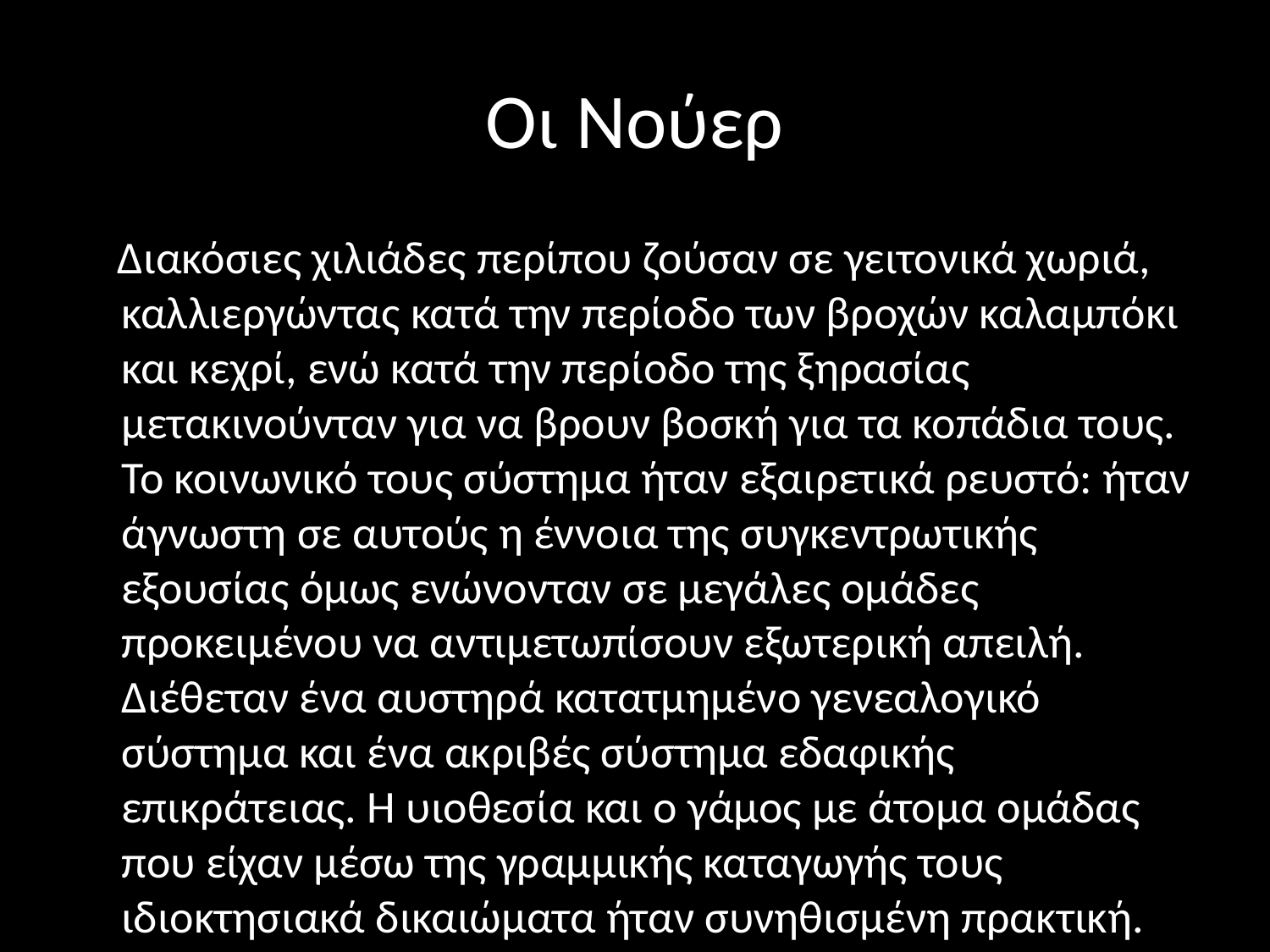

# Οι Νούερ
    Διακόσιες χιλιάδες περίπου ζούσαν σε γειτονικά χωριά, καλλιεργώντας κατά την περίοδο των βροχών καλαμπόκι και κεχρί, ενώ κατά την περίοδο της ξηρασίας μετακινούνταν για να βρουν βοσκή για τα κοπάδια τους. Το κοινωνικό τους σύστημα ήταν εξαιρετικά ρευστό: ήταν άγνωστη σε αυτούς η έννοια της συγκεντρωτικής εξουσίας όμως ενώνονταν σε μεγάλες ομάδες προκειμένου να αντιμετωπίσουν εξωτερική απειλή. Διέθεταν ένα αυστηρά κατατμημένο γενεαλογικό σύστημα και ένα ακριβές σύστημα εδαφικής επικράτειας. Η υιοθεσία και ο γάμος με άτομα ομάδας που είχαν μέσω της γραμμικής καταγωγής τους ιδιοκτησιακά δικαιώματα ήταν συνηθισμένη πρακτική.